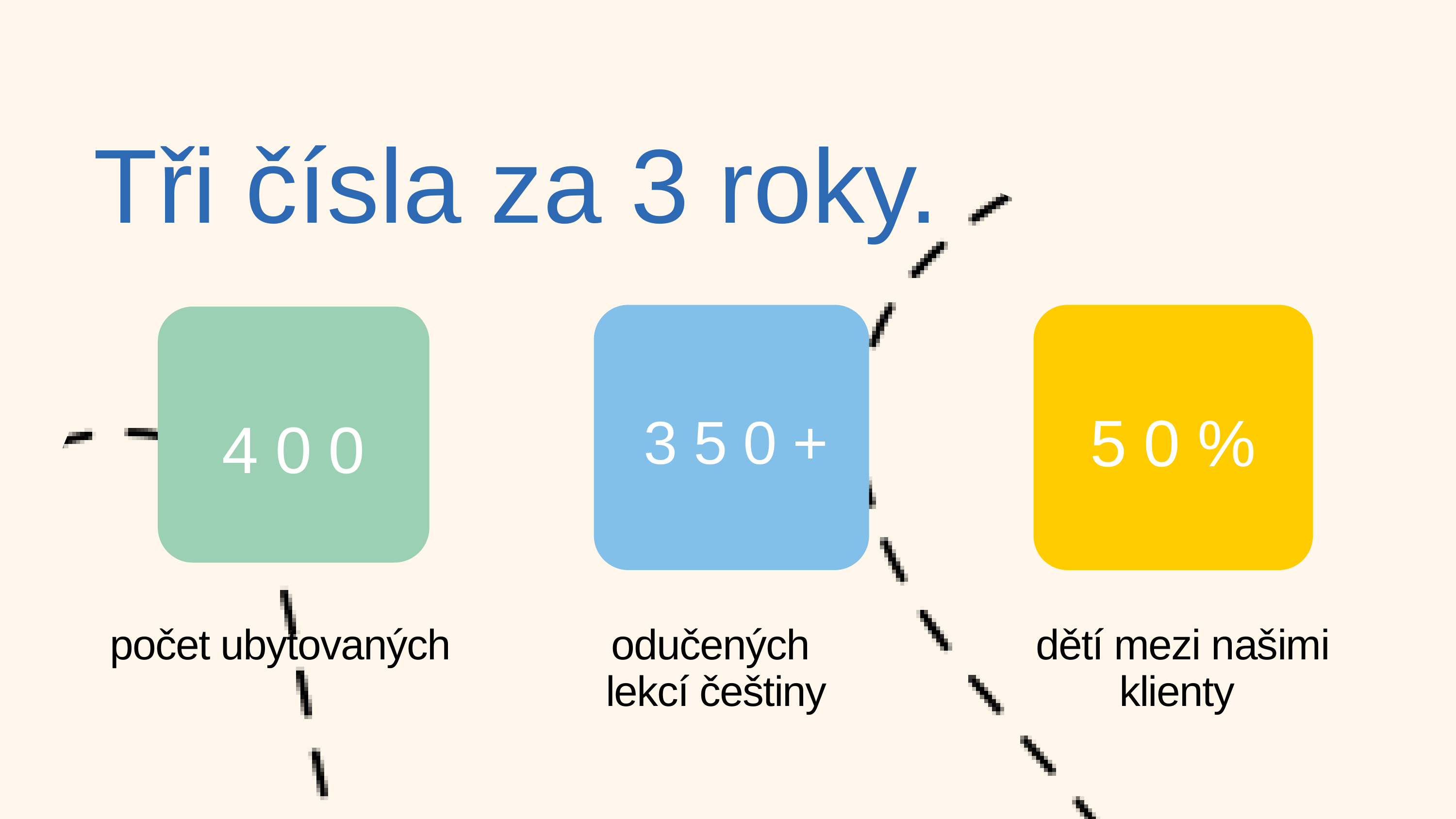

Tři čísla za 3 roky.

400
50%
350+
počet ubytovaných
dětí mezi našimi klienty
odučených
lekcí češtiny